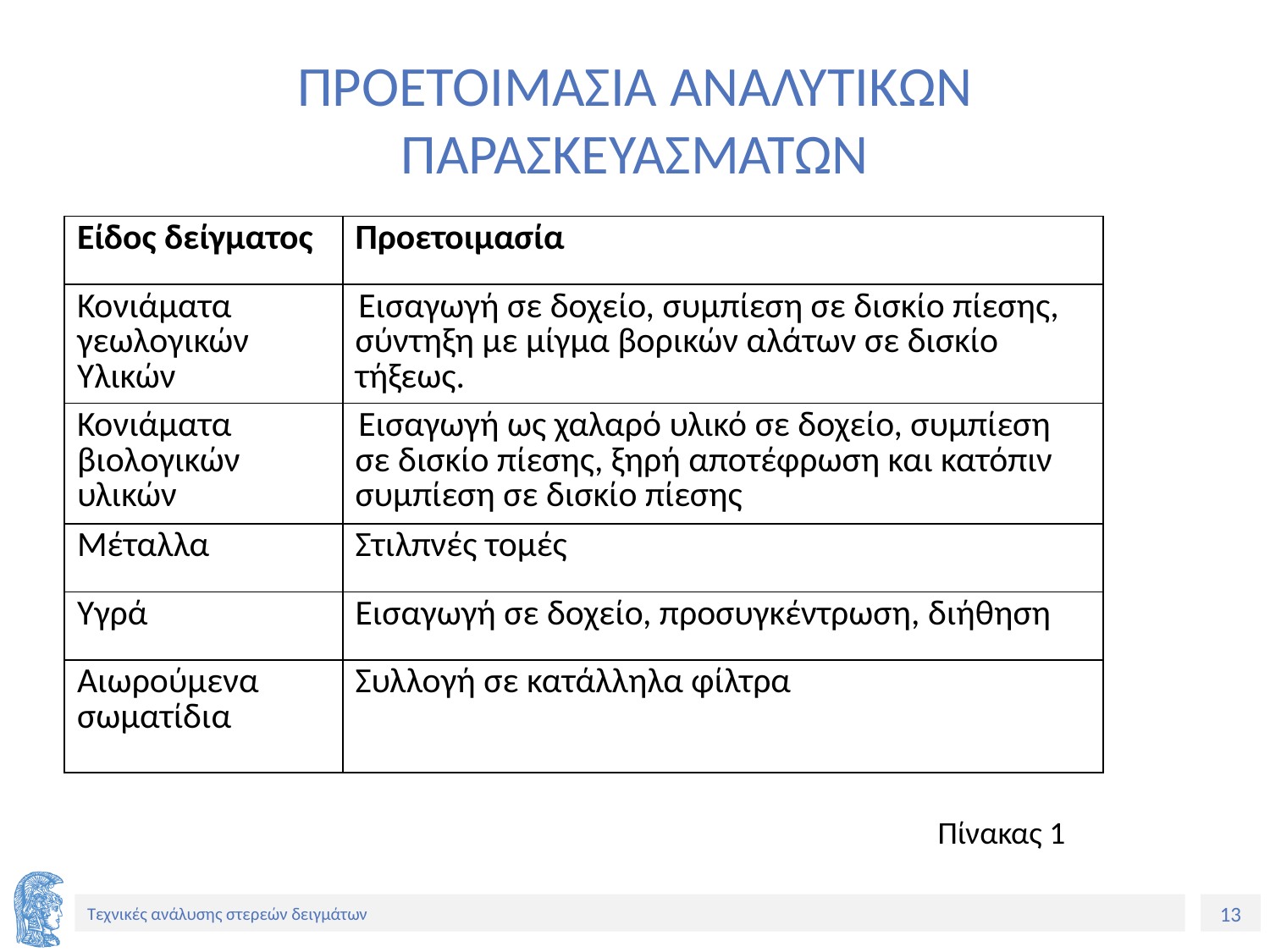

# ΠΡΟΕΤΟΙΜΑΣΙΑ ΑΝΑΛΥΤΙΚΩΝ ΠΑΡΑΣΚΕΥΑΣΜΑΤΩΝ
| Είδος δείγματος | Προετοιμασία |
| --- | --- |
| Κονιάματα γεωλογικών Υλικών | Εισαγωγή σε δοχείο, συμπίεση σε δισκίο πίεσης, σύντηξη με μίγμα βορικών αλάτων σε δισκίο τήξεως. |
| Κονιάματα βιολογικών υλικών | Εισαγωγή ως χαλαρό υλικό σε δοχείο, συμπίεση σε δισκίο πίεσης, ξηρή αποτέφρωση και κατόπιν συμπίεση σε δισκίο πίεσης |
| Μέταλλα | Στιλπνές τομές |
| Υγρά | Εισαγωγή σε δοχείο, προσυγκέντρωση, διήθηση |
| Αιωρούμενα σωματίδια | Συλλογή σε κατάλληλα φίλτρα |
Πίνακας 1